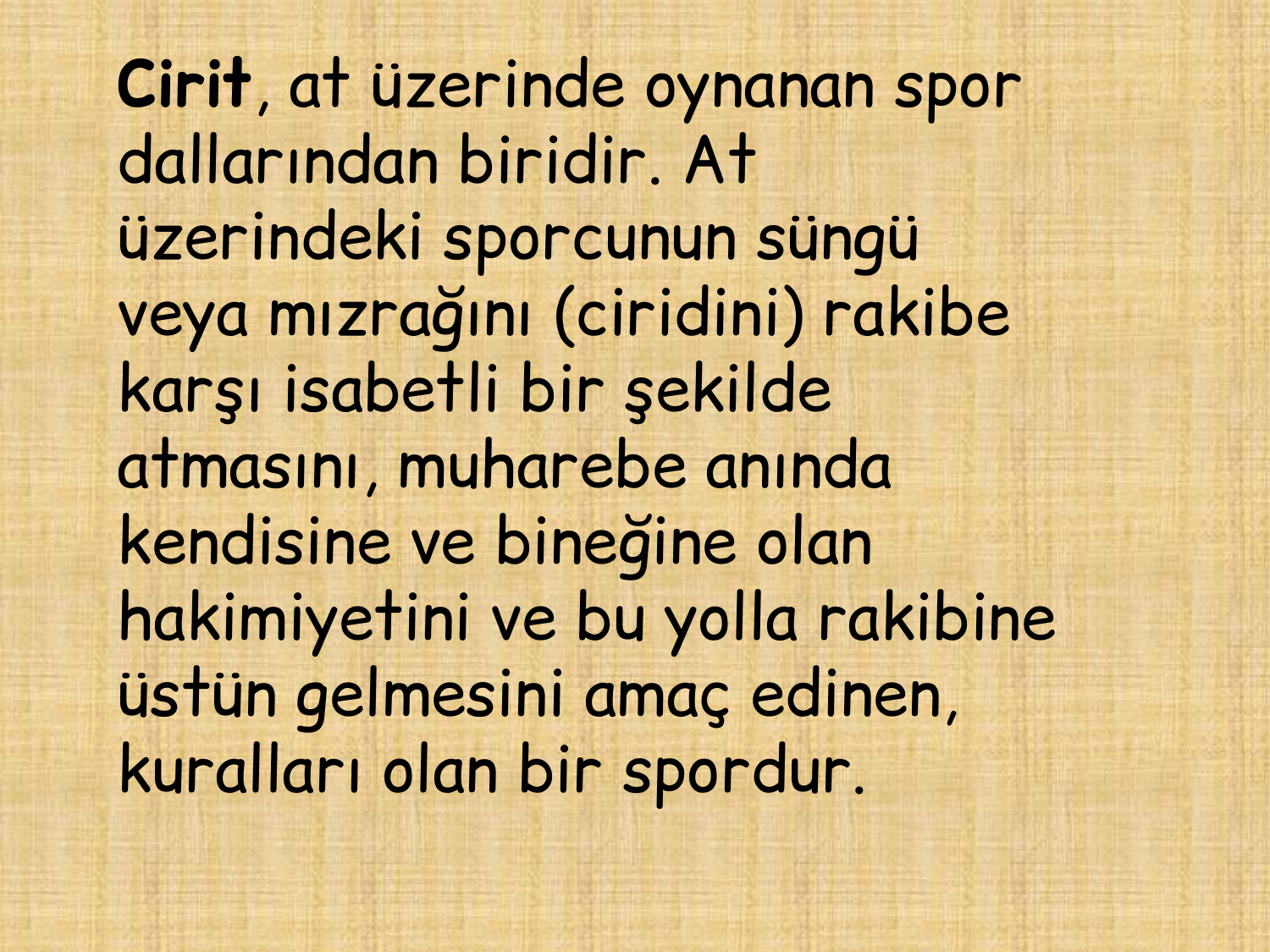

Cirit, at üzerinde oynanan spor dallarından biridir. At üzerindeki sporcunun süngü veya mızrağını (ciridini) rakibe karşı isabetli bir şekilde atmasını, muharebe anında kendisine ve bineğine olan hakimiyetini ve bu yolla rakibine üstün gelmesini amaç edinen, kuralları olan bir spordur.